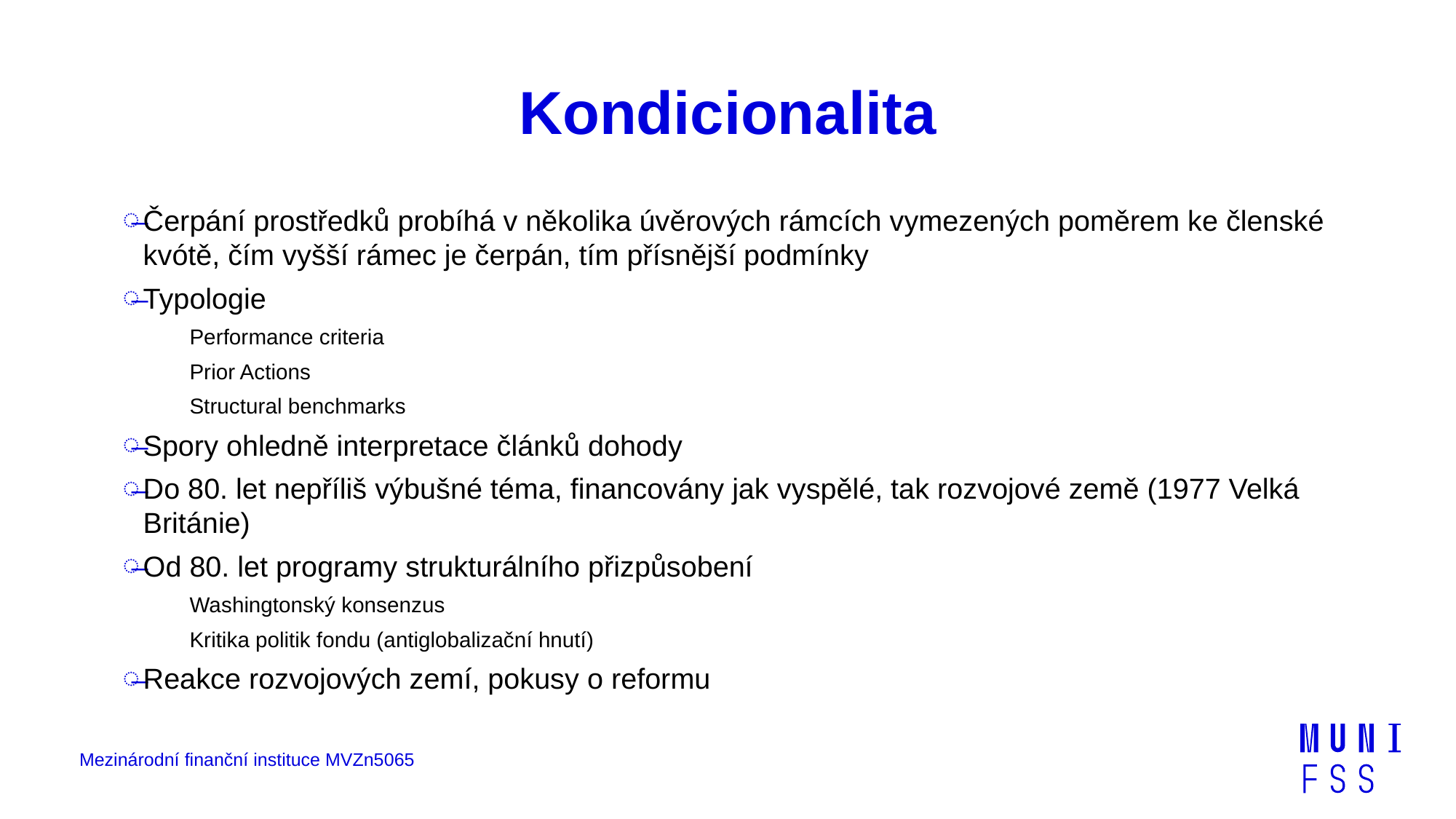

# Kondicionalita
Čerpání prostředků probíhá v několika úvěrových rámcích vymezených poměrem ke členské kvótě, čím vyšší rámec je čerpán, tím přísnější podmínky
Typologie
Performance criteria
Prior Actions
Structural benchmarks
Spory ohledně interpretace článků dohody
Do 80. let nepříliš výbušné téma, financovány jak vyspělé, tak rozvojové země (1977 Velká Británie)
Od 80. let programy strukturálního přizpůsobení
Washingtonský konsenzus
Kritika politik fondu (antiglobalizační hnutí)
Reakce rozvojových zemí, pokusy o reformu

Mezinárodní finanční instituce MVZn5065